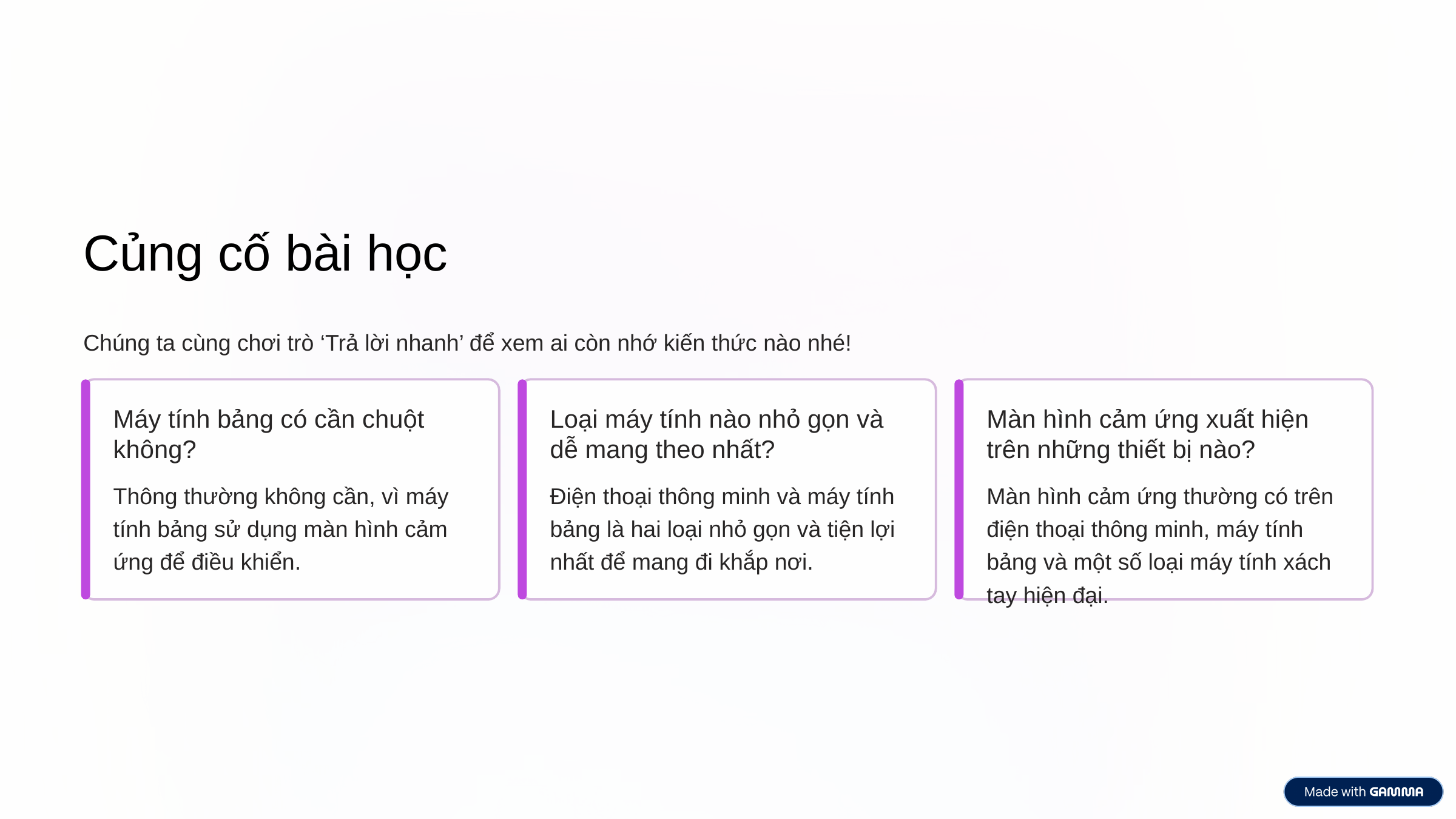

Củng cố bài học
Chúng ta cùng chơi trò ‘Trả lời nhanh’ để xem ai còn nhớ kiến thức nào nhé!

Máy tính bảng có cần chuột không?
Loại máy tính nào nhỏ gọn và dễ mang theo nhất?
Màn hình cảm ứng xuất hiện trên những thiết bị nào?
Thông thường không cần, vì máy tính bảng sử dụng màn hình cảm ứng để điều khiển.
Điện thoại thông minh và máy tính bảng là hai loại nhỏ gọn và tiện lợi nhất để mang đi khắp nơi.
Màn hình cảm ứng thường có trên điện thoại thông minh, máy tính bảng và một số loại máy tính xách tay hiện đại.